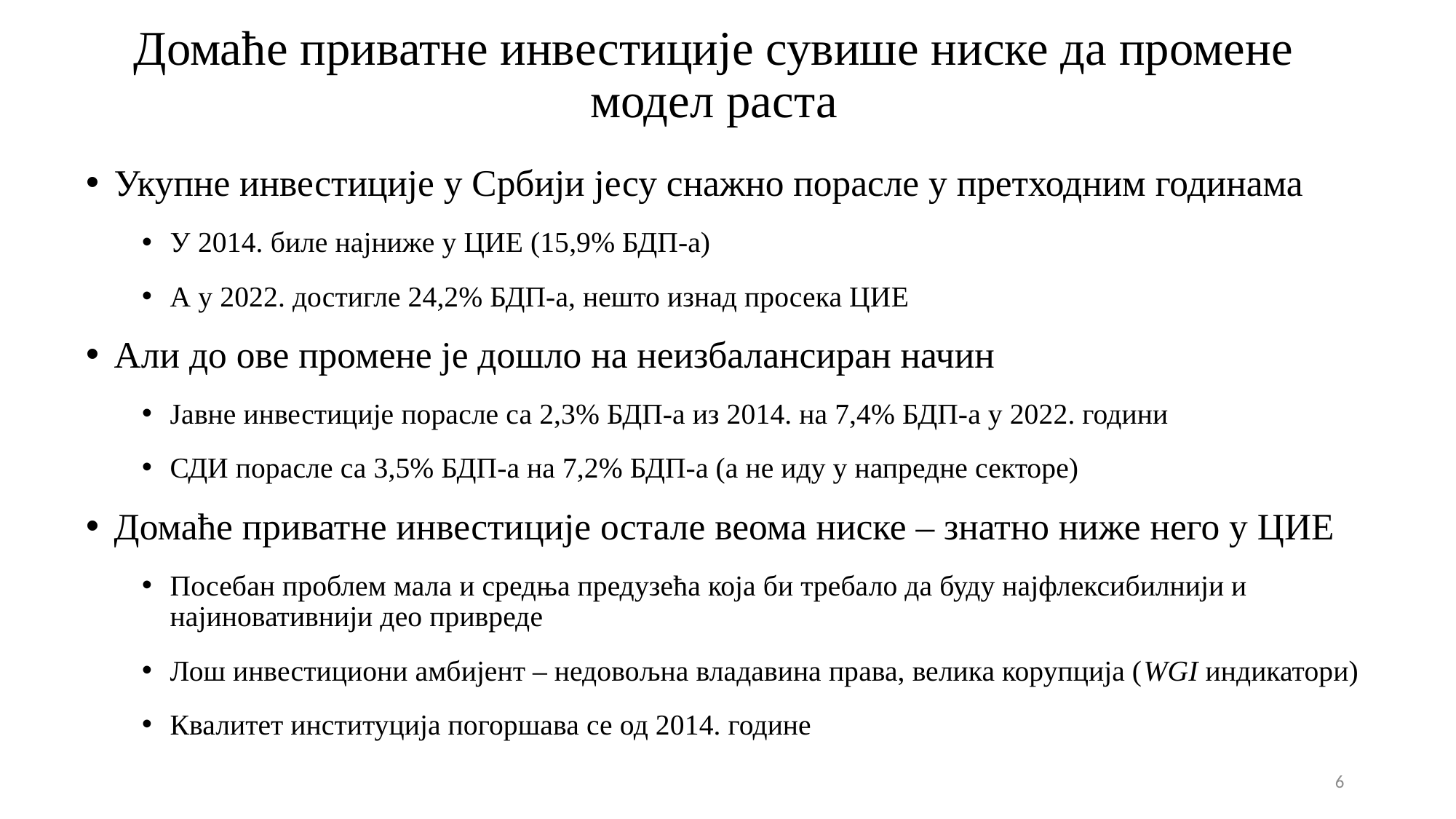

# Домаће приватне инвестиције сувише ниске да промене модел раста
Укупне инвестиције у Србији јесу снажно порасле у претходним годинама
У 2014. биле најниже у ЦИЕ (15,9% БДП-а)
А у 2022. достигле 24,2% БДП-а, нешто изнад просека ЦИЕ
Али до ове промене је дошло на неизбалансиран начин
Јавне инвестиције порасле са 2,3% БДП-а из 2014. на 7,4% БДП-а у 2022. години
СДИ порасле са 3,5% БДП-а на 7,2% БДП-а (а не иду у напредне секторе)
Домаће приватне инвестиције остале веома ниске – знатно ниже него у ЦИЕ
Посебан проблем мала и средња предузећа која би требало да буду најфлексибилнији и најиновативнији део привреде
Лош инвестициони амбијент – недовољна владавина права, велика корупција (WGI индикатори)
Квалитет институција погоршава се од 2014. године

6